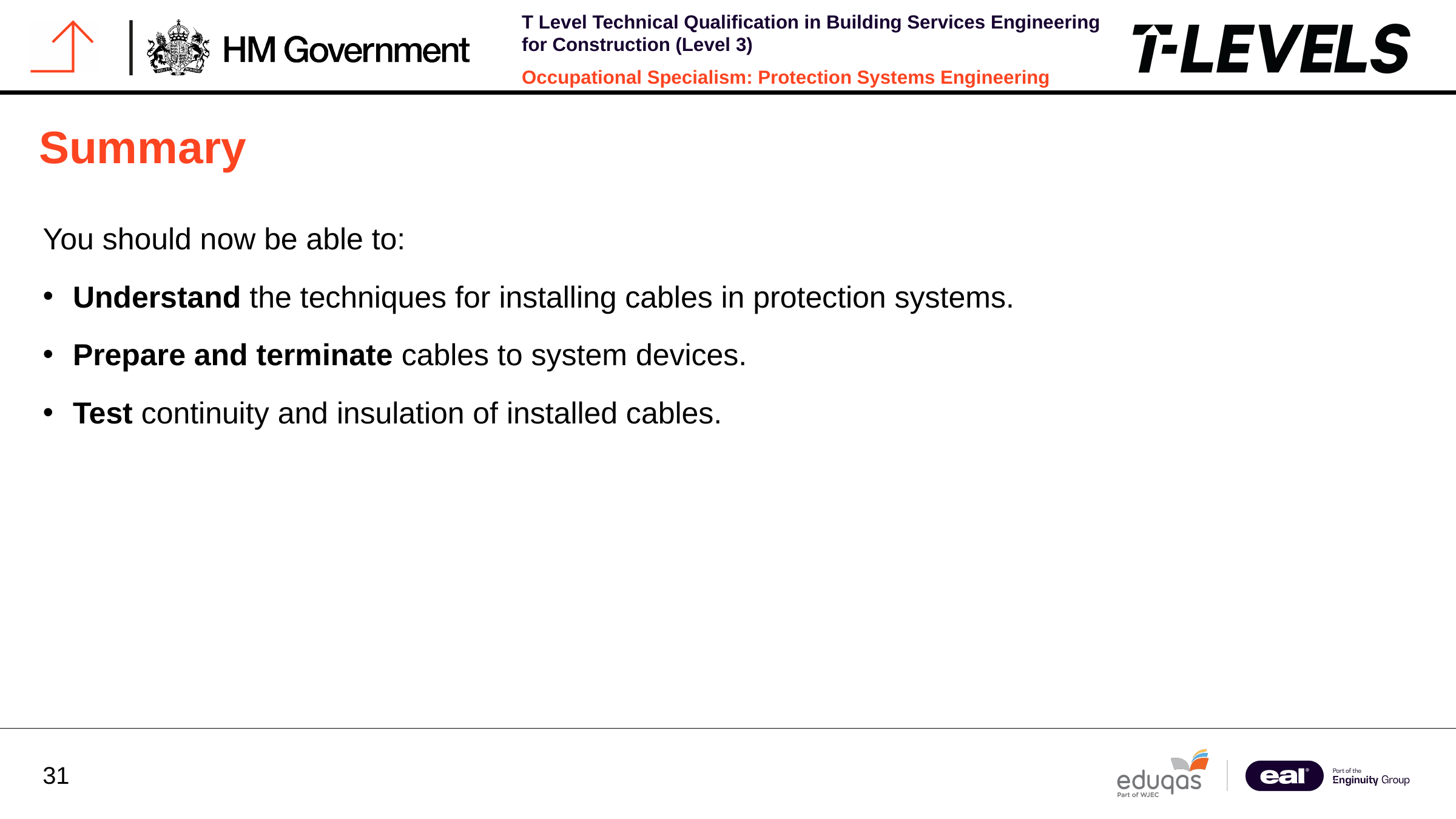

# Summary
You should now be able to:
Understand the techniques for installing cables in protection systems.
Prepare and terminate cables to system devices.
Test continuity and insulation of installed cables.